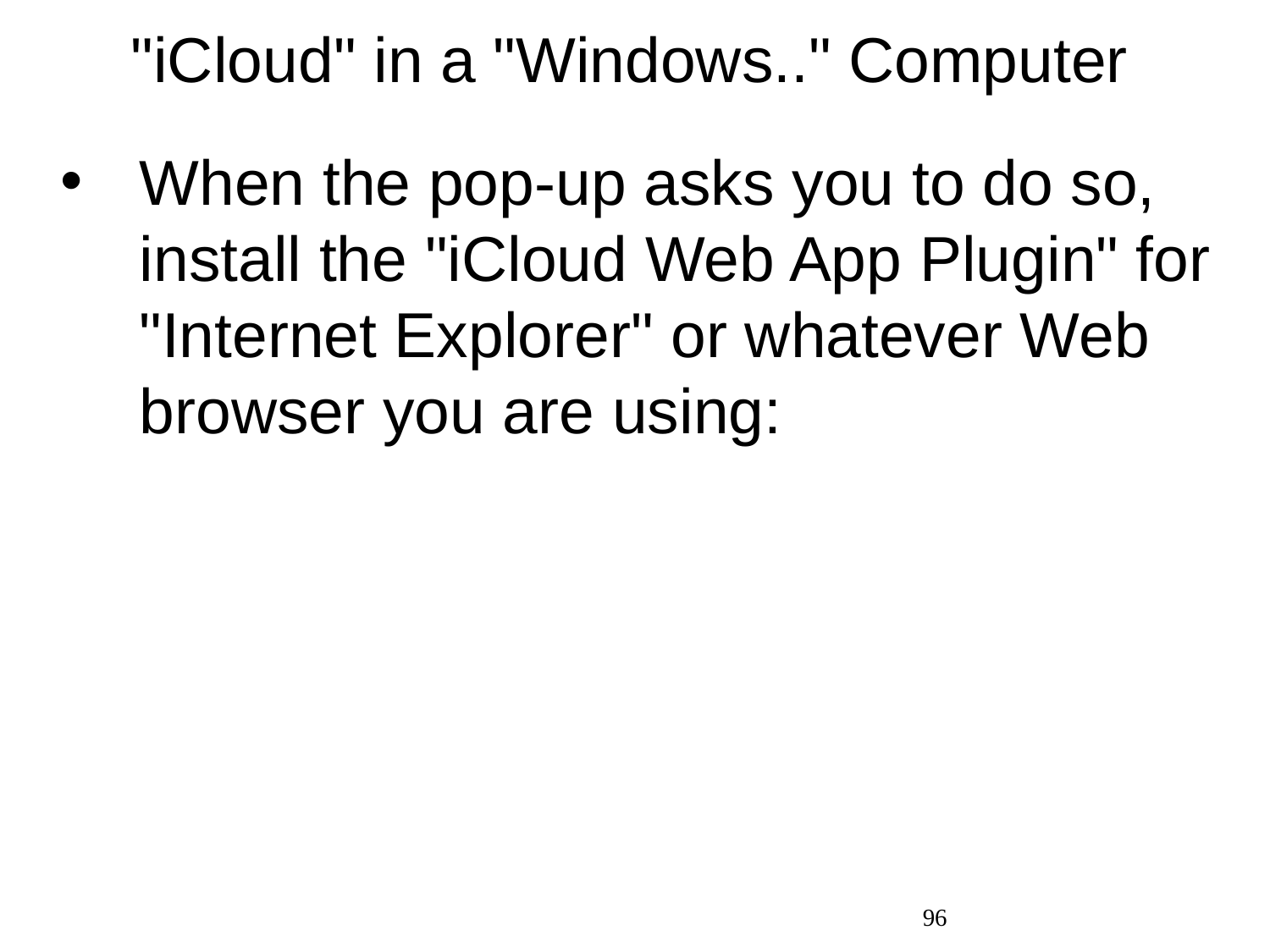

# "iCloud" in a "Windows.." Computer
When the pop-up asks you to do so, install the "iCloud Web App Plugin" for "Internet Explorer" or whatever Web browser you are using:
96